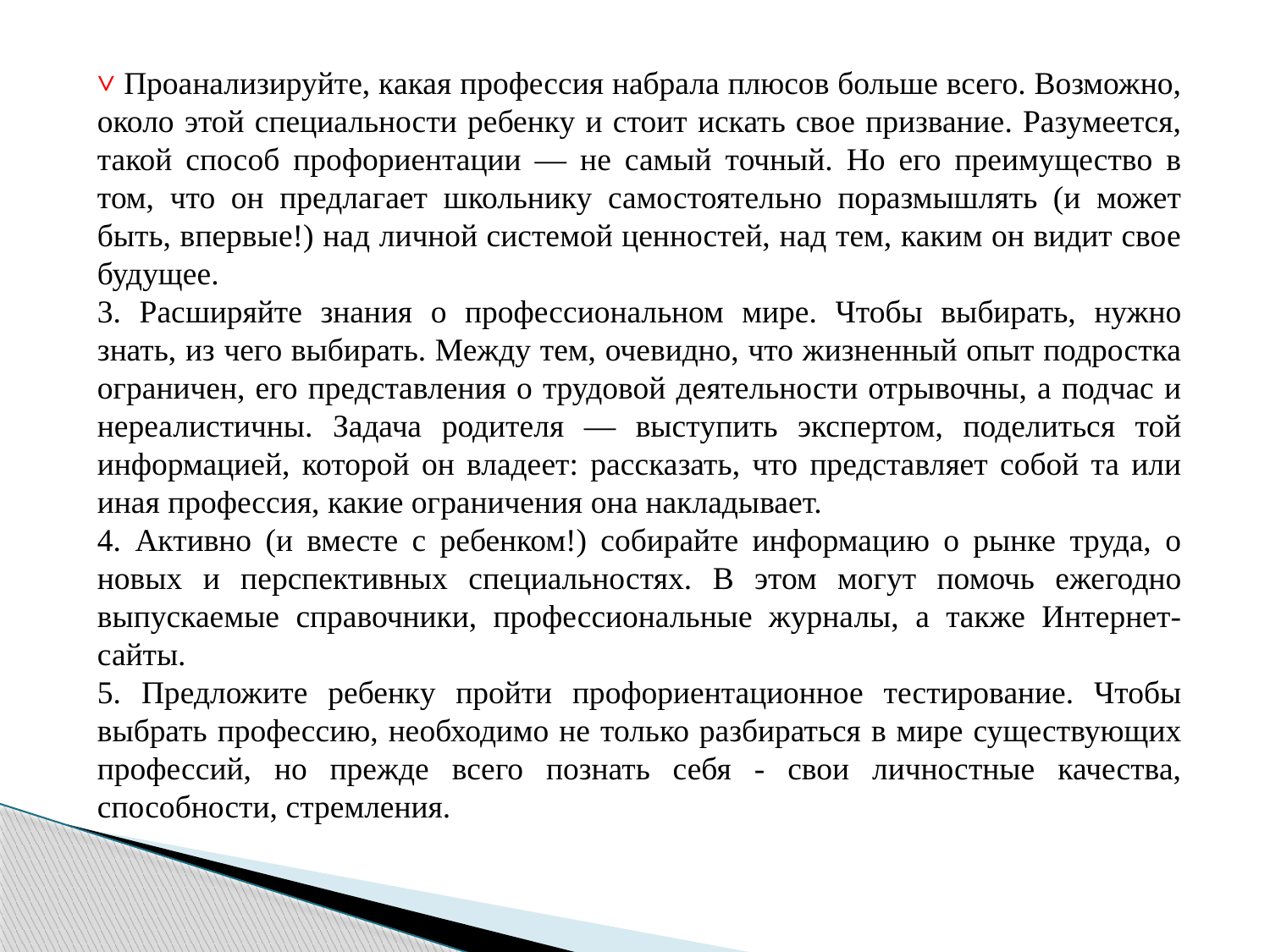

˅ Проанализируйте, какая профессия набрала плюсов больше всего. Возможно, около этой специальности ребенку и стоит искать свое призвание. Разумеется, такой способ профориентации — не самый точный. Но его преимущество в том, что он предлагает школьнику самостоятельно поразмышлять (и может быть, впервые!) над личной системой ценностей, над тем, каким он видит свое будущее.
3. Расширяйте знания о профессиональном мире. Чтобы выбирать, нужно знать, из чего выбирать. Между тем, очевидно, что жизненный опыт подростка ограничен, его представления о трудовой деятельности отрывочны, а подчас и нереалистичны. Задача родителя — выступить экспертом, поделиться той информацией, которой он владеет: рассказать, что представляет собой та или иная профессия, какие ограничения она накладывает.
4. Активно (и вместе с ребенком!) собирайте информацию о рынке труда, о новых и перспективных специальностях. В этом могут помочь ежегодно выпускаемые справочники, профессиональные журналы, а также Интернет-сайты.
5. Предложите ребенку пройти профориентационное тестирование. Чтобы выбрать профессию, необходимо не только разбираться в мире существующих профессий, но прежде всего познать себя - свои личностные качества, способности, стремления.